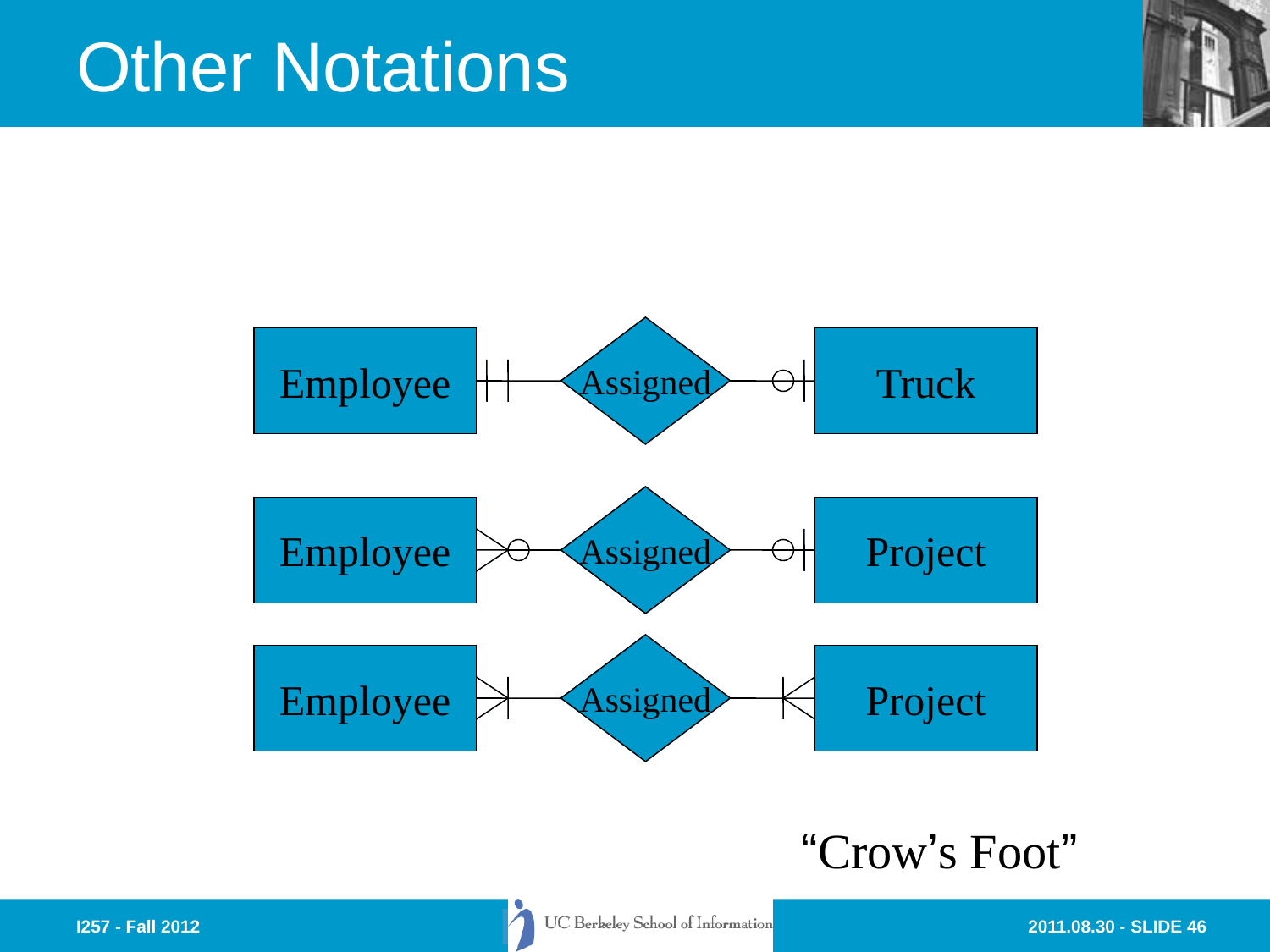

# Other Notations
Assigned
Employee
Truck

Assigned
Employee
Project

Assigned
Employee
Project

“Crow’s Foot”
I257 - Fall 2012